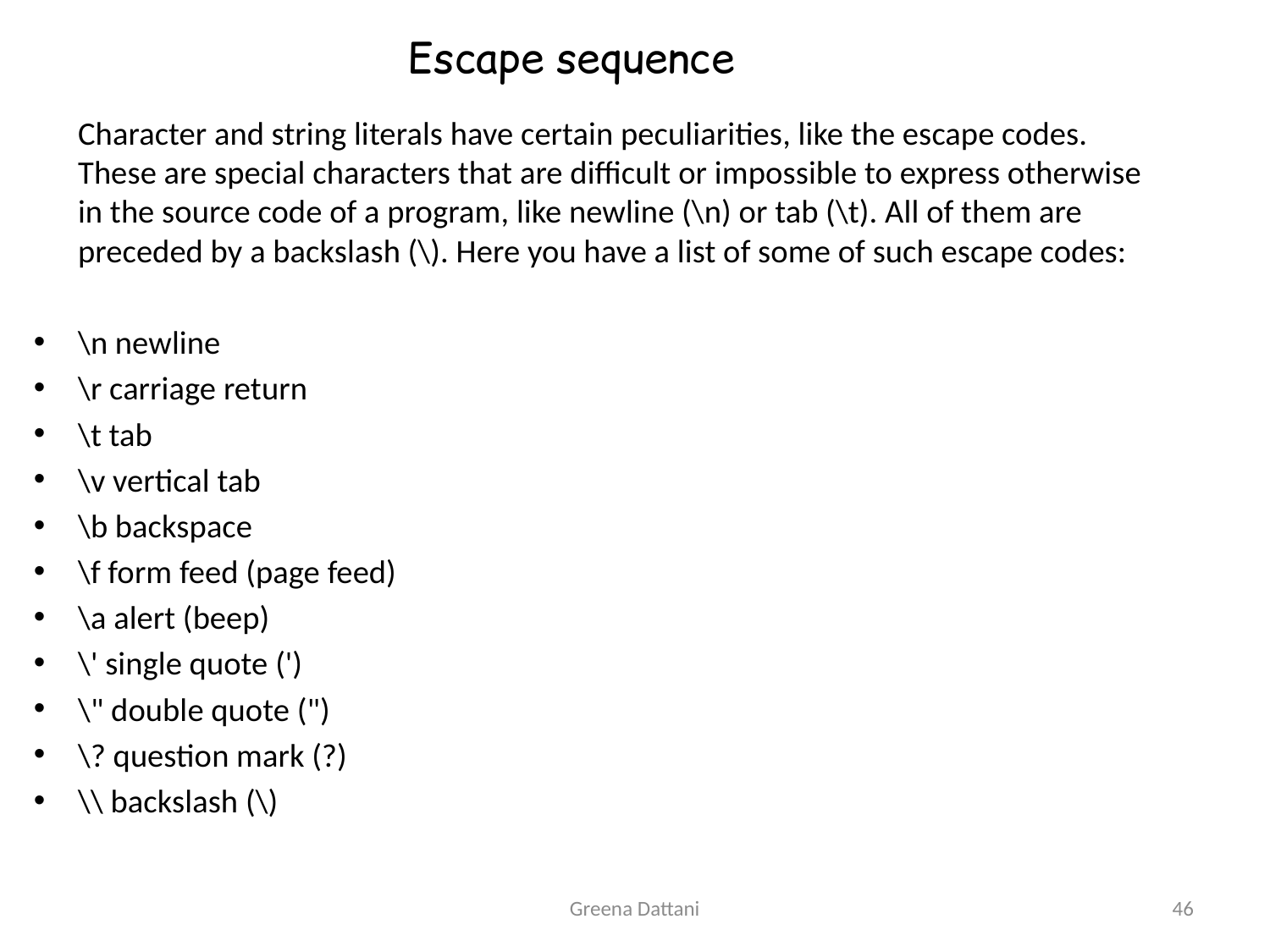

Escape sequence
	Character and string literals have certain peculiarities, like the escape codes. These are special characters that are difficult or impossible to express otherwise in the source code of a program, like newline (\n) or tab (\t). All of them are preceded by a backslash (\). Here you have a list of some of such escape codes:

\n newline
\r carriage return
\t tab
\v vertical tab
\b backspace
\f form feed (page feed)
\a alert (beep)
\' single quote (')
\" double quote (")
\? question mark (?)
\\ backslash (\)

Greena Dattani
46